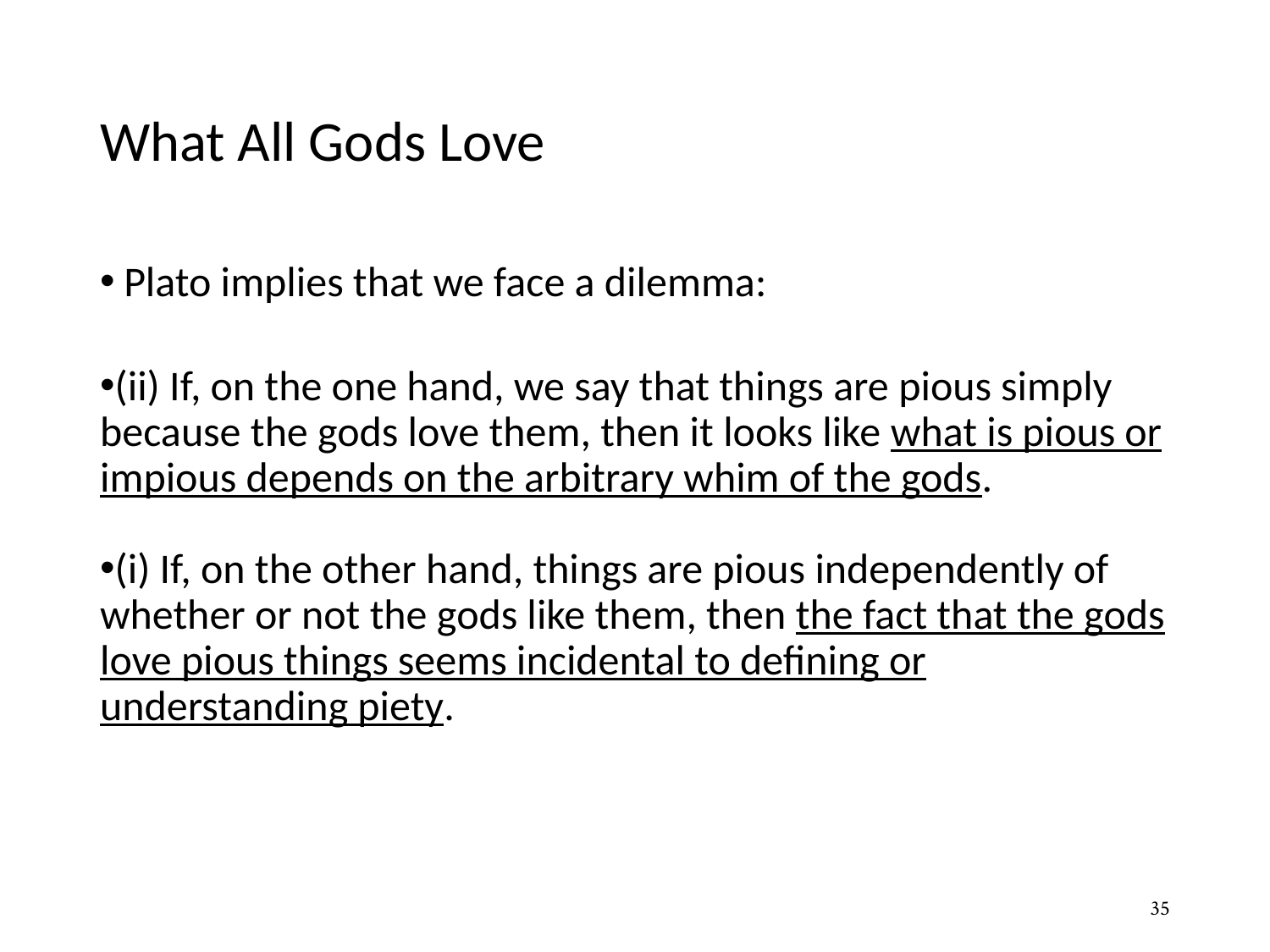

# What All Gods Love
Plato implies that we face a dilemma:

(ii) If, on the one hand, we say that things are pious simply because the gods love them, then it looks like what is pious or impious depends on the arbitrary whim of the gods.

(i) If, on the other hand, things are pious independently of whether or not the gods like them, then the fact that the gods love pious things seems incidental to defining or understanding piety.

35